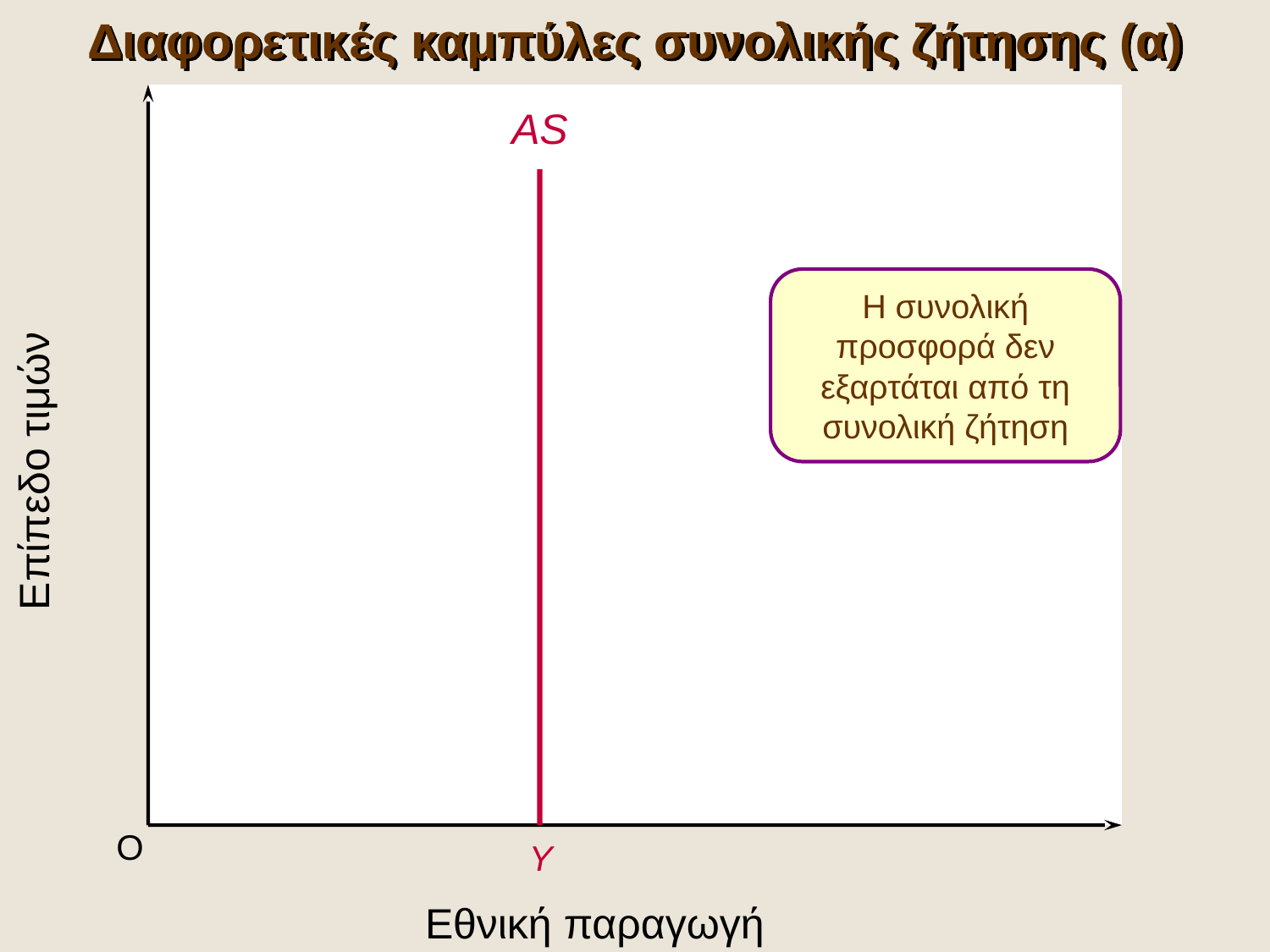

Διαφορετικές καμπύλες συνολικής ζήτησης (α)

AS

Η συνολική προσφορά δεν εξαρτάται από τη συνολική ζήτηση
Επίπεδο τιμών
O

Y

Εθνική παραγωγή